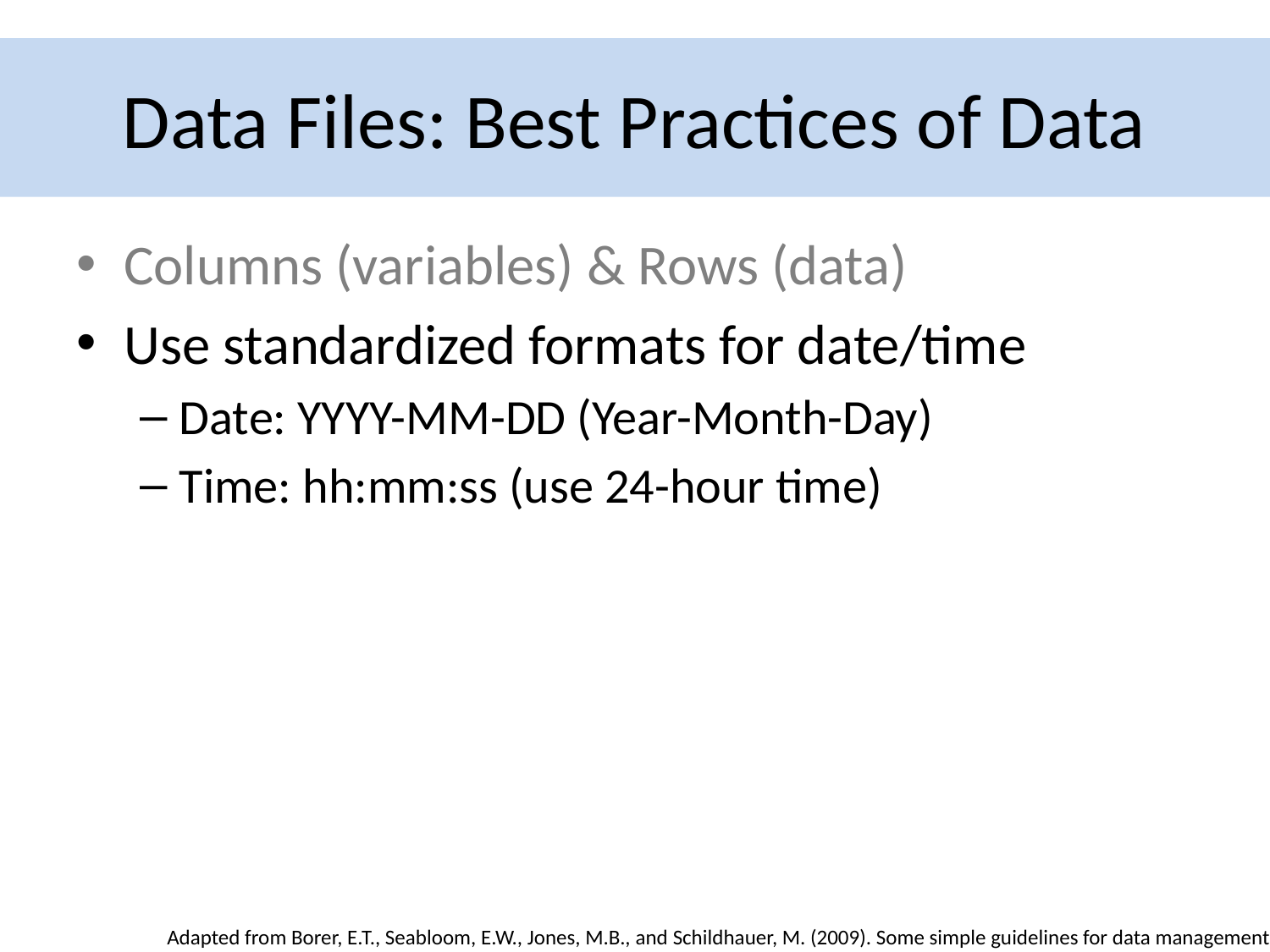

Data Files: Best Practices of Data
# Best Practices for Data Organization
Columns (variables) & Rows (data)
Use standardized formats for date/time
Date: YYYY-MM-DD (Year-Month-Day)
Time: hh:mm:ss (use 24-hour time)

Adapted from Borer, E.T., Seabloom, E.W., Jones, M.B., and Schildhauer, M. (2009). Some simple guidelines for data management.